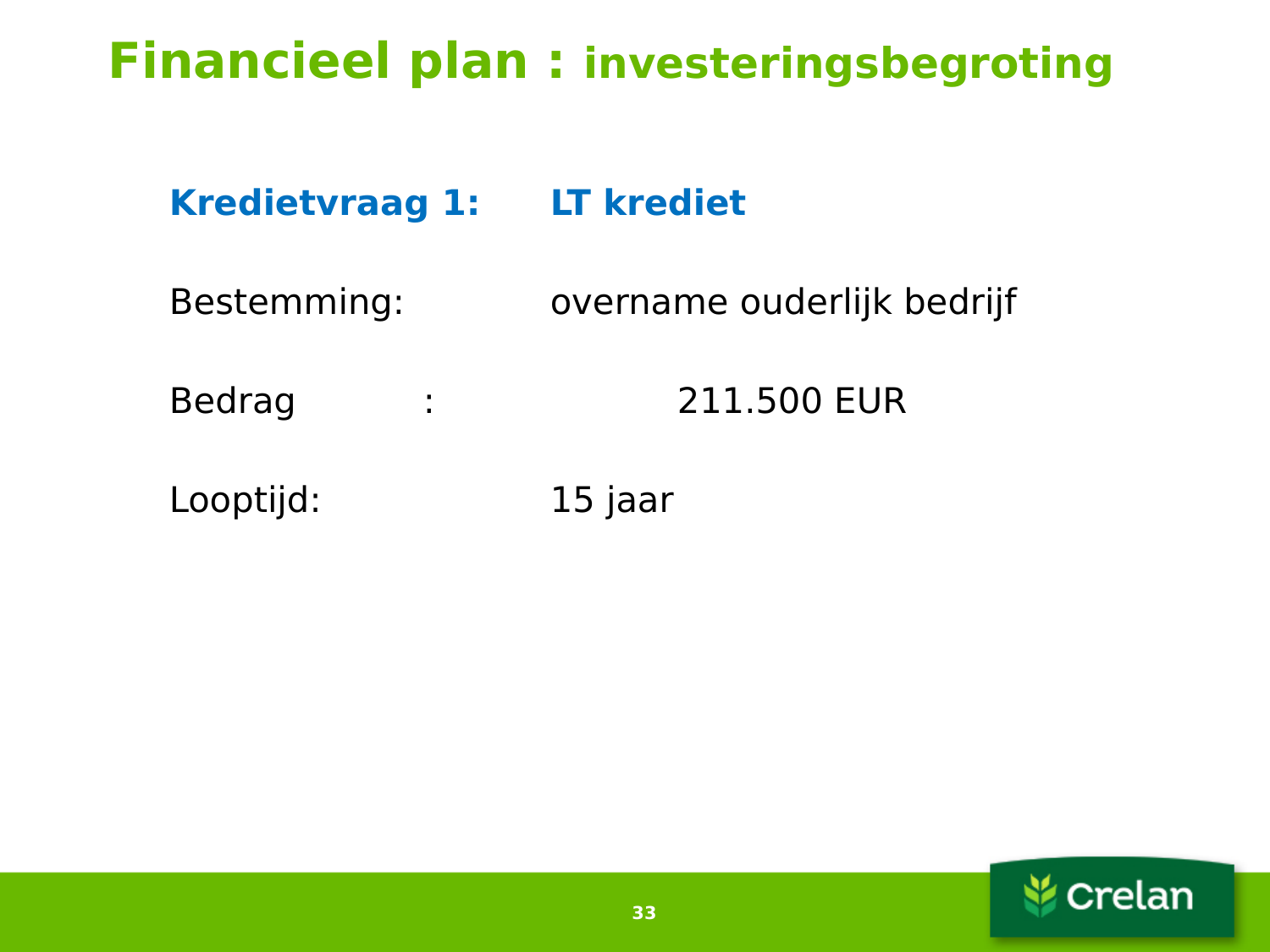

# Financieel plan : investeringsbegroting

Kredietvraag 1:	LT krediet

Bestemming:		overname ouderlijk bedrijf

Bedrag	:		211.500 EUR

Looptijd:		15 jaar

33